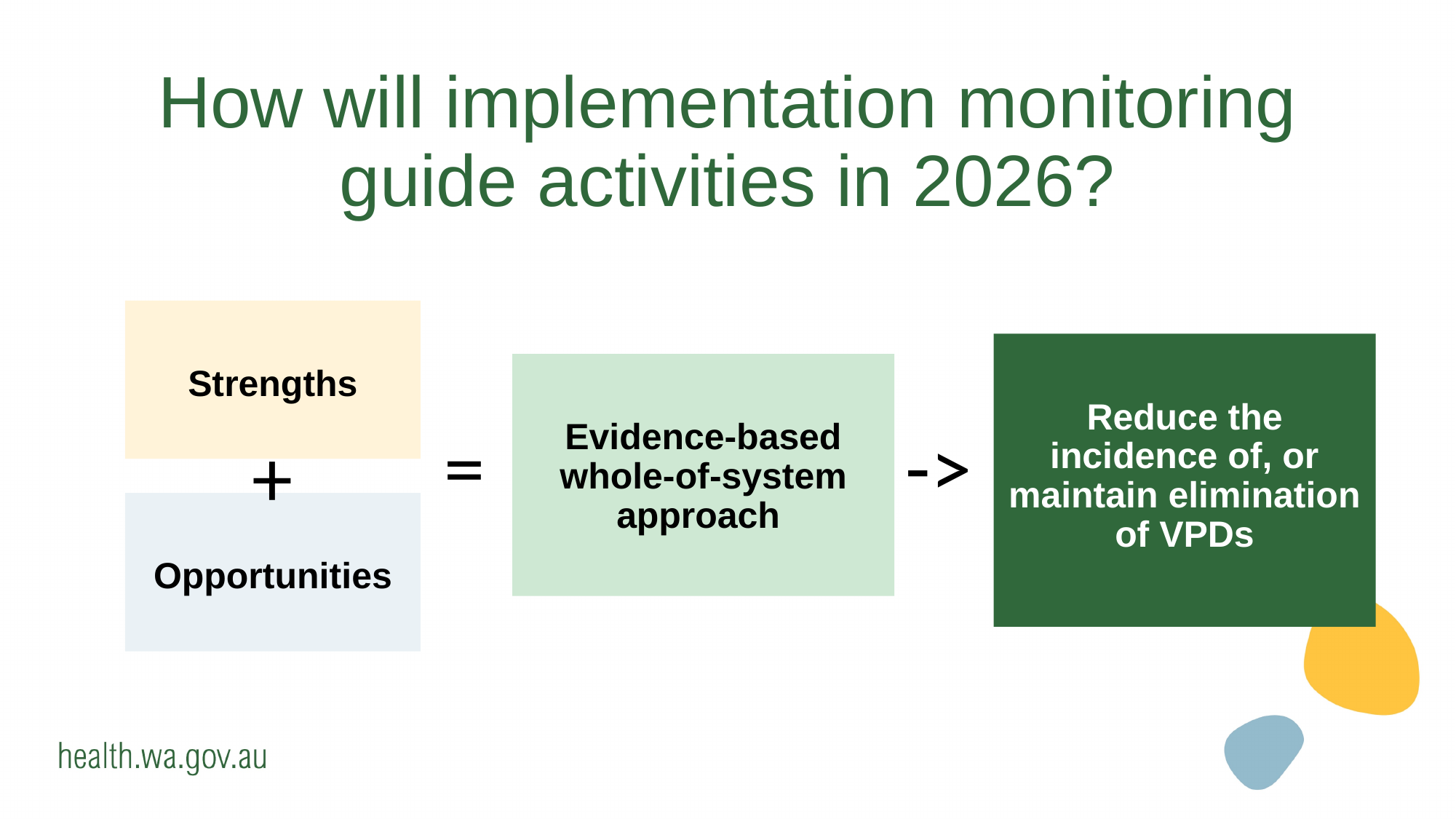

# How will implementation monitoring guide activities in 2026?

Strengths

Reduce the incidence of, or maintain elimination of VPDs

Evidence-based whole-of-system approach

=
->
+

Opportunities